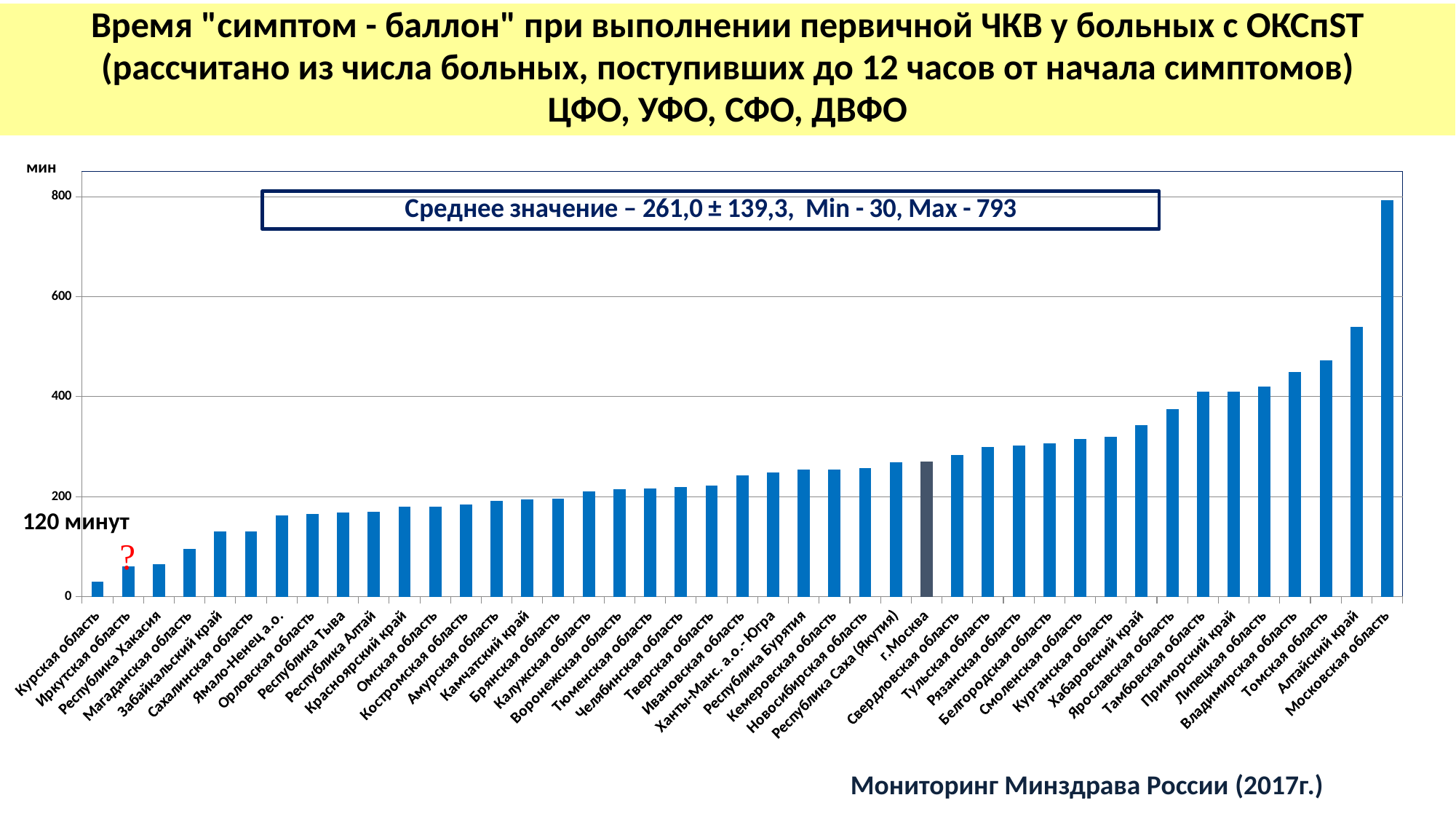

Время "симптом - баллон" при выполнении первичной ЧКВ у больных с ОКСпST
(рассчитано из числа больных, поступивших до 12 часов от начала симптомов)
ЦФО, УФО, СФО, ДВФО

### Chart

| Category | Столбец1 |
|---|---|
| Курская область | 30.0 |
| Иркутская область | 60.2 |
| Республика Хакасия | 65.0 |
| Магаданская область | 95.0 |
| Забайкальский край | 130.0 |
| Сахалинская область | 130.0 |
| Ямало-Hенец а.о. | 162.1 |
| Орловская область | 166.0 |
| Республика Тыва | 168.0 |
| Республика Алтай | 170.0 |
| Красноярский край | 180.0 |
| Омская область | 180.0 |
| Костромская область | 185.0 |
| Амурская область | 192.0 |
| Камчатский край | 195.0 |
| Брянская область | 196.0 |
| Калужская область | 210.0 |
| Воронежская область | 215.0 |
| Тюменская область | 216.0 |
| Челябинская область | 220.0 |
| Тверская область | 222.0 |
| Ивановская область | 242.0 |
| Ханты-Манс. а.о.- Югра | 248.0 |
| Республика Бурятия | 254.0 |
| Кемеровская область | 255.0 |
| Новосибирская область | 257.5 |
| Республика Саха (Якутия) | 269.0 |
| г.Москва | 270.0 |
| Свердловская область | 283.0 |
| Тульская область | 300.0 |
| Рязанская область | 303.0 |
| Белгородская область | 307.0 |
| Смоленская область | 315.0 |
| Курганская область | 320.0 |
| Хабаровский край | 343.0 |
| Ярославская область | 375.0 |
| Тамбовская область | 410.0 |
| Приморский край | 410.0 |
| Липецкая область | 420.0 |
| Владимирская область | 450.0 |
| Томская область | 472.0 |
| Алтайский край | 539.0 |
| Московская область | 793.0 |
мин

120 минут
Мониторинг Минздрава России (2017г.)